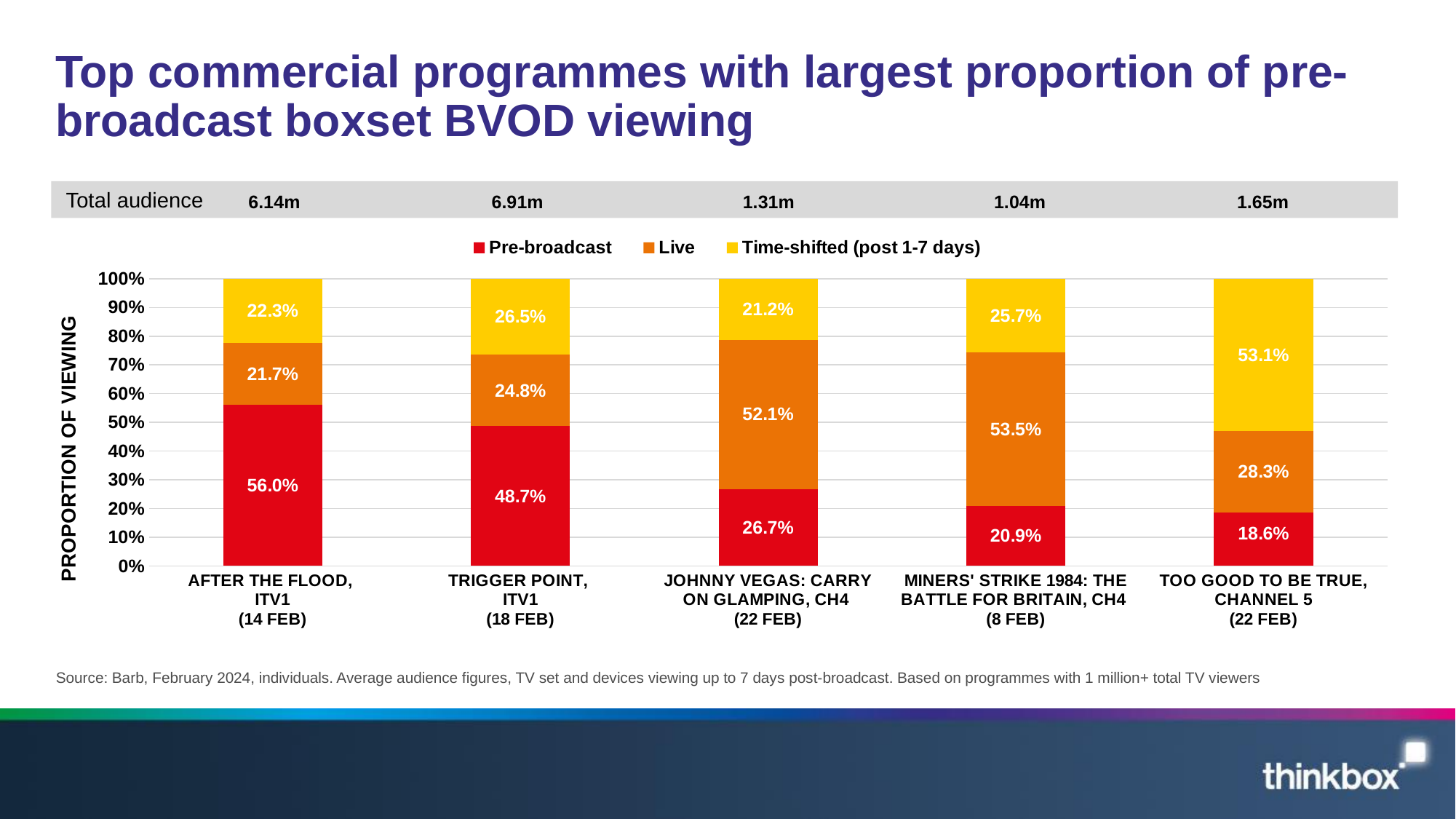

# Top commercial programmes with largest proportion of pre-broadcast boxset BVOD viewing

### Chart

| Category | Pre-broadcast | Live | Time-shifted (post 1-7 days) |
|---|---|---|---|
| AFTER THE FLOOD,
ITV1
(14 FEB) | 0.56 | 0.217 | 0.223 |
| TRIGGER POINT,
ITV1
(18 FEB) | 0.487 | 0.248 | 0.265 |
| JOHNNY VEGAS: CARRY ON GLAMPING, CH4
(22 FEB) | 0.267 | 0.521 | 0.212 |
| MINERS' STRIKE 1984: THE BATTLE FOR BRITAIN, CH4
(8 FEB) | 0.209 | 0.535 | 0.257 |
| TOO GOOD TO BE TRUE, CHANNEL 5
(22 FEB) | 0.186 | 0.283 | 0.531 |
Total audience

6.14m
6.91m
1.31m
1.04m
1.65m
Source: Barb, February 2024, individuals. Average audience figures, TV set and devices viewing up to 7 days post-broadcast. Based on programmes with 1 million+ total TV viewers